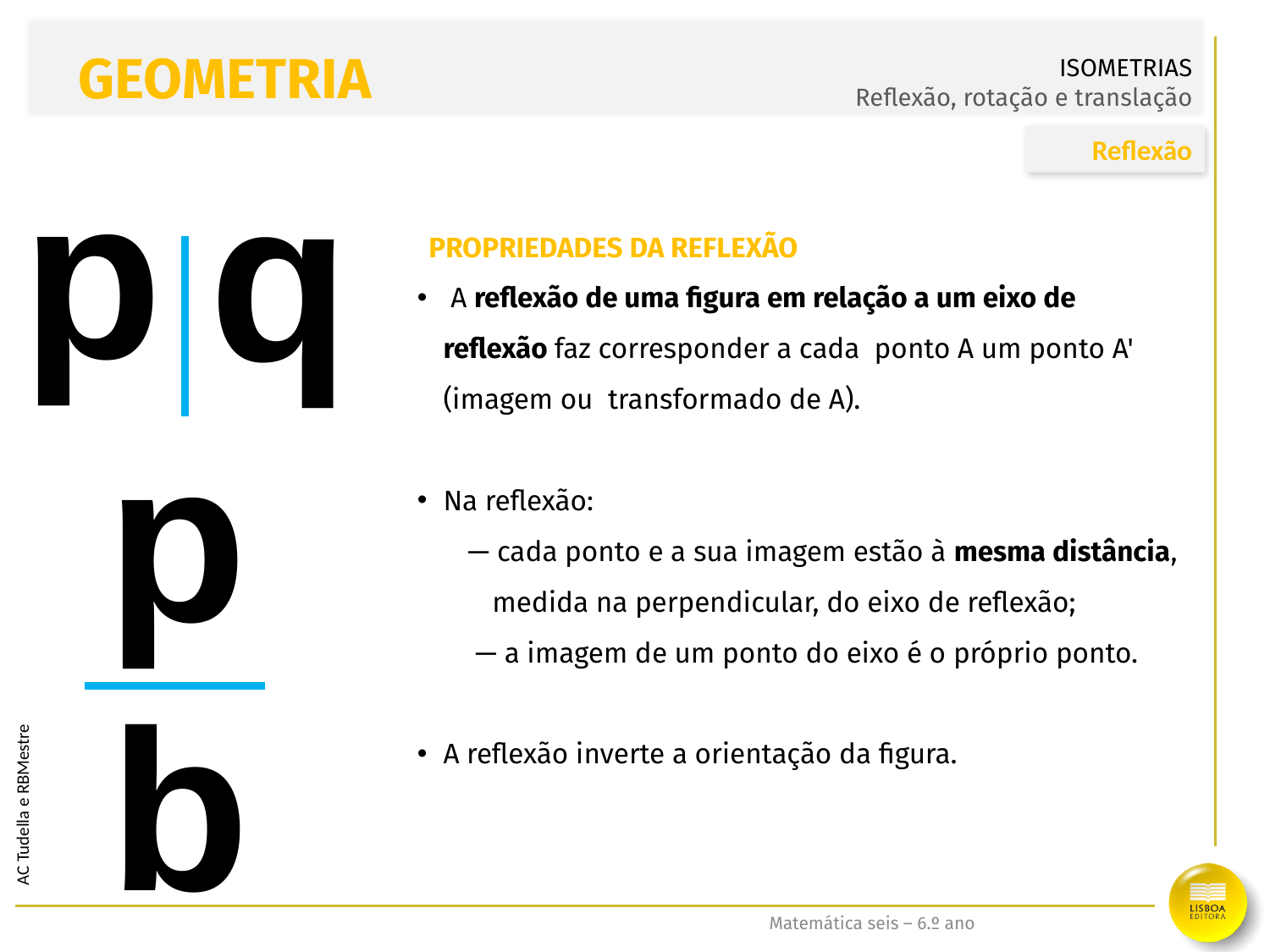

ISOMETRIAS
Reflexão, rotação e translação
GEOMETRIA
p
q
Reflexão

PROPRIEDADES DA REFLEXÃO
 A reflexão de uma figura em relação a um eixo de reflexão faz corresponder a cada  ponto A um ponto A' (imagem ou  transformado de A).

Na reflexão:
— cada ponto e a sua imagem estão à mesma distância, medida na perpendicular, do eixo de reflexão;
 — a imagem de um ponto do eixo é o próprio ponto.

A reflexão inverte a orientação da figura.

p
b